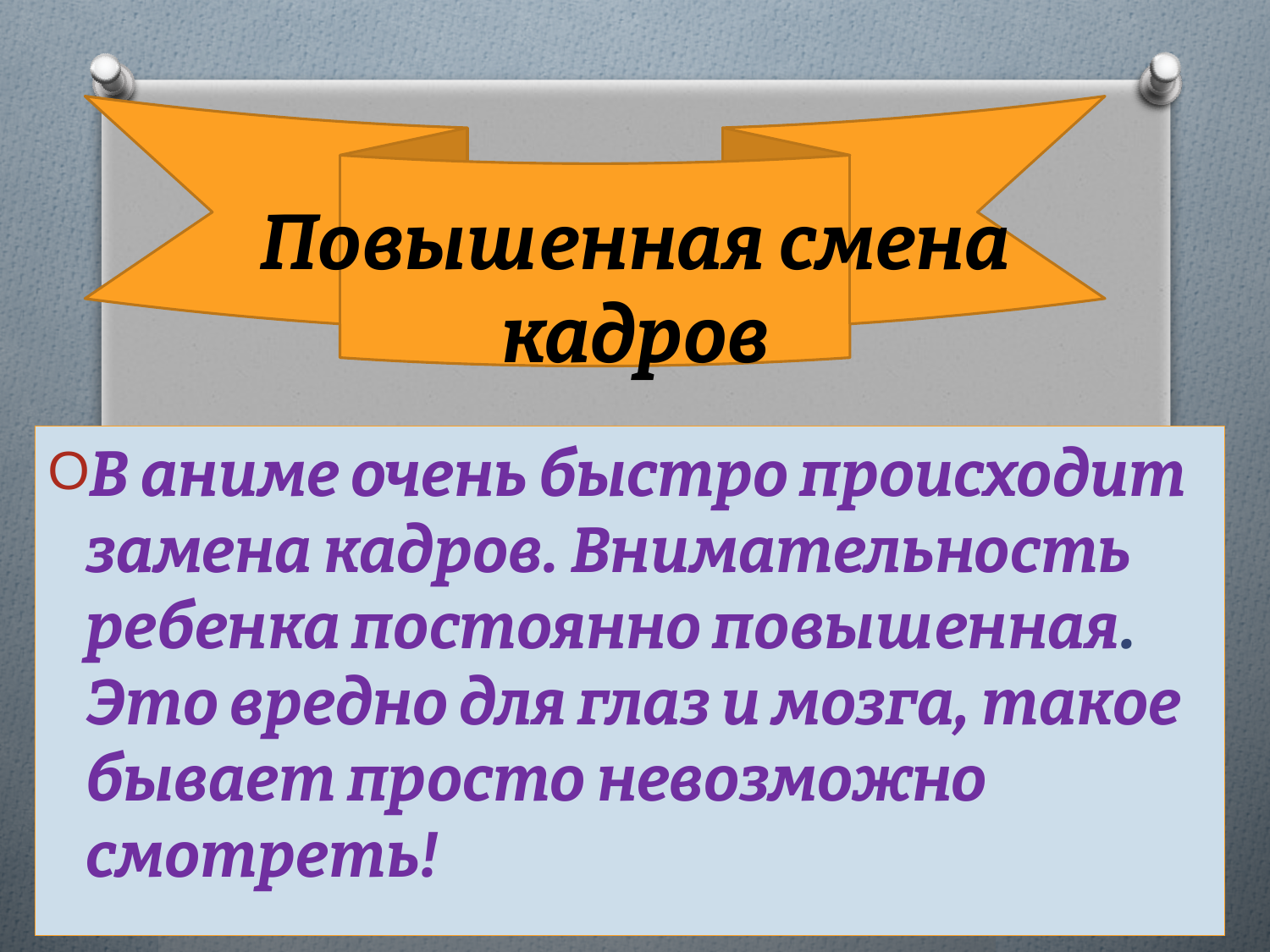

# Повышенная смена кадров
В аниме очень быстро происходит замена кадров. Внимательность ребенка постоянно повышенная. Это вредно для глаз и мозга, такое бывает просто невозможно смотреть!